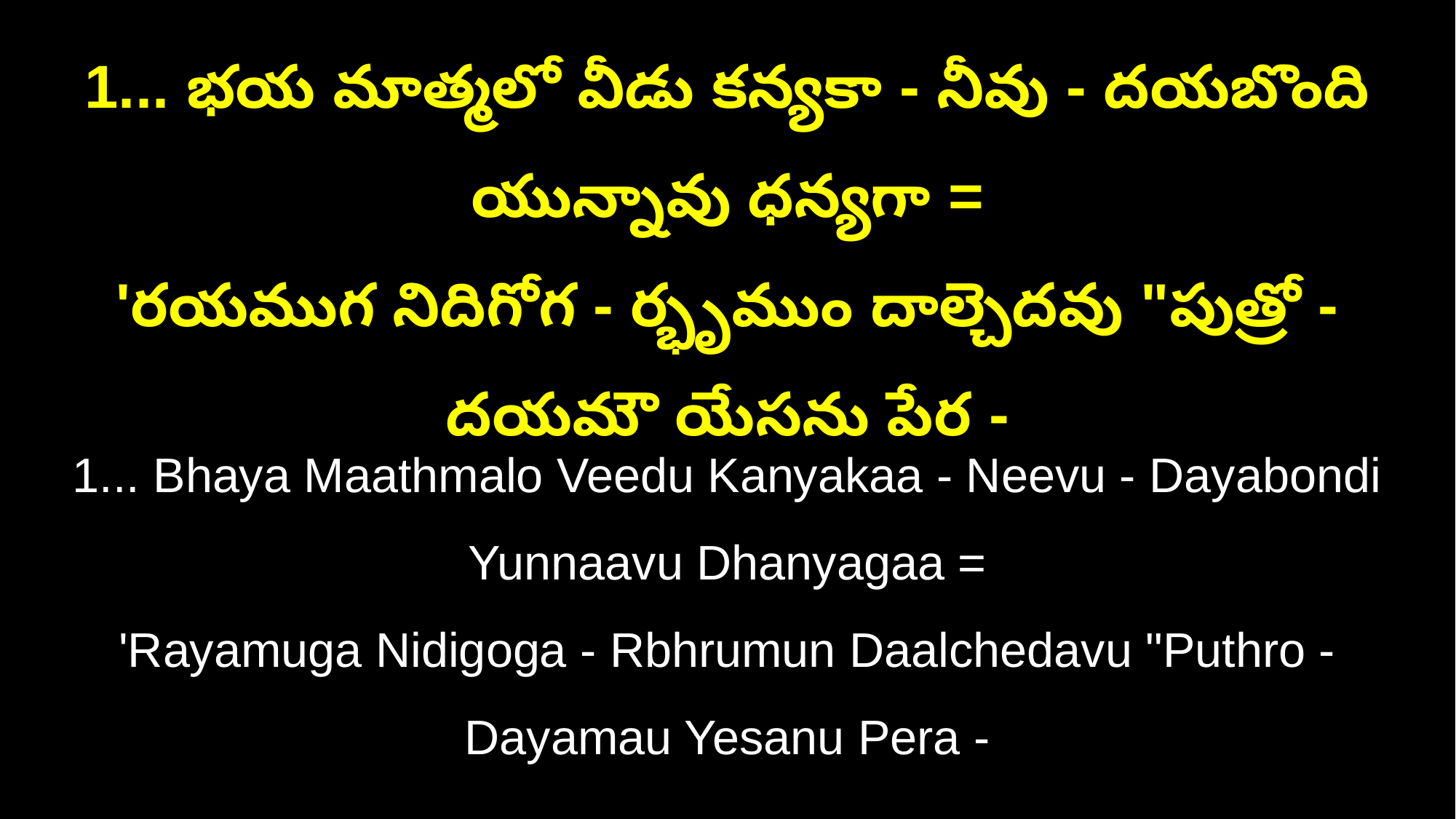

1... భయ మాత్మలో వీడు కన్యకా - నీవు - దయబొంది యున్నావు ధన్యగా =
'రయముగ నిదిగోగ - ర్భృముం దాల్చెదవు "పుత్రో - దయమౌ యేసను పేర -
1... Bhaya Maathmalo Veedu Kanyakaa - Neevu - Dayabondi Yunnaavu Dhanyagaa =
'Rayamuga Nidigoga - Rbhrumun Daalchedavu "Puthro - Dayamau Yesanu Pera -